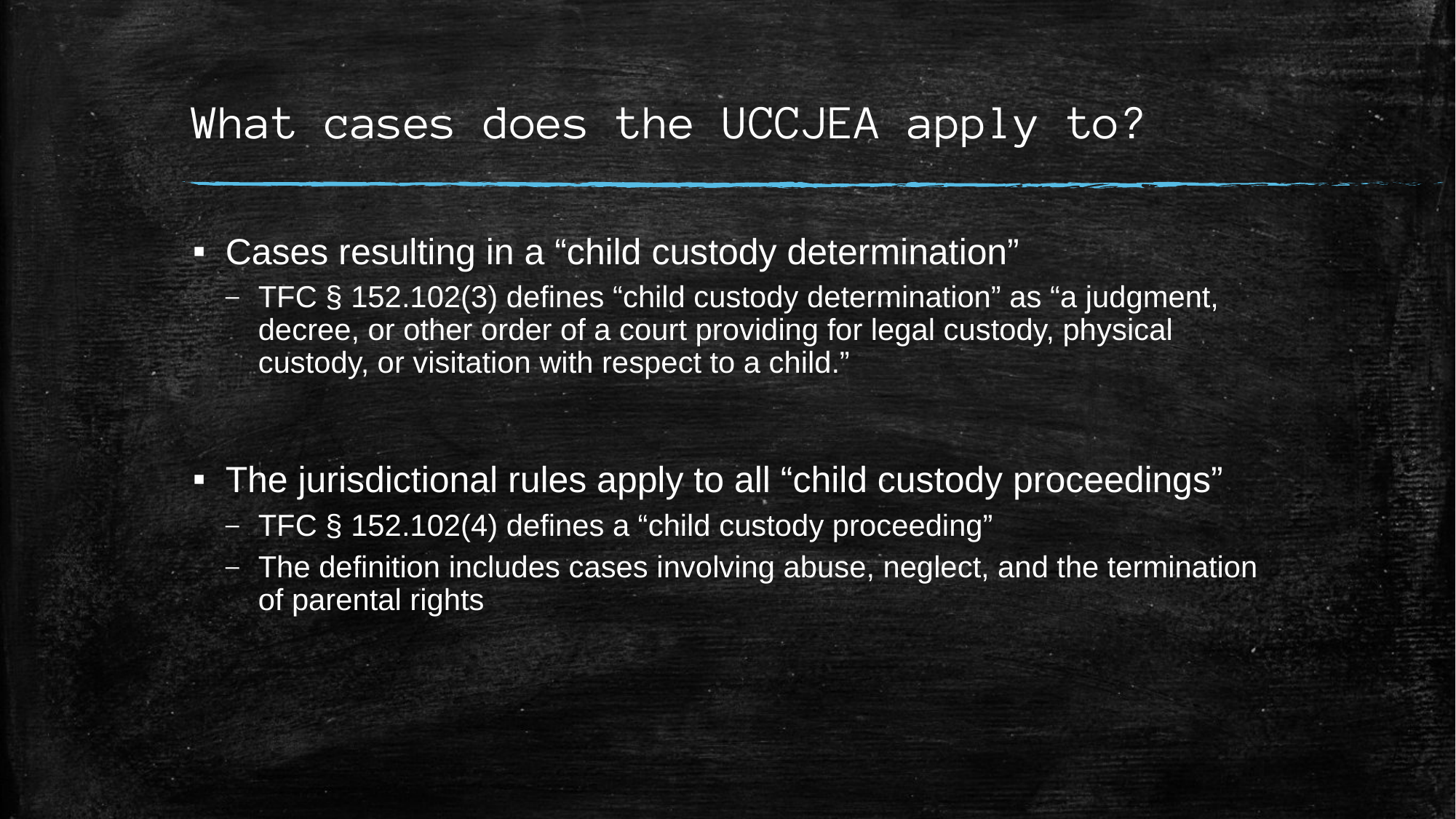

# What cases does the UCCJEA apply to?
Cases resulting in a “child custody determination”
TFC § 152.102(3) defines “child custody determination” as “a judgment, decree, or other order of a court providing for legal custody, physical custody, or visitation with respect to a child.”

The jurisdictional rules apply to all “child custody proceedings”
TFC § 152.102(4) defines a “child custody proceeding”
The definition includes cases involving abuse, neglect, and the termination of parental rights